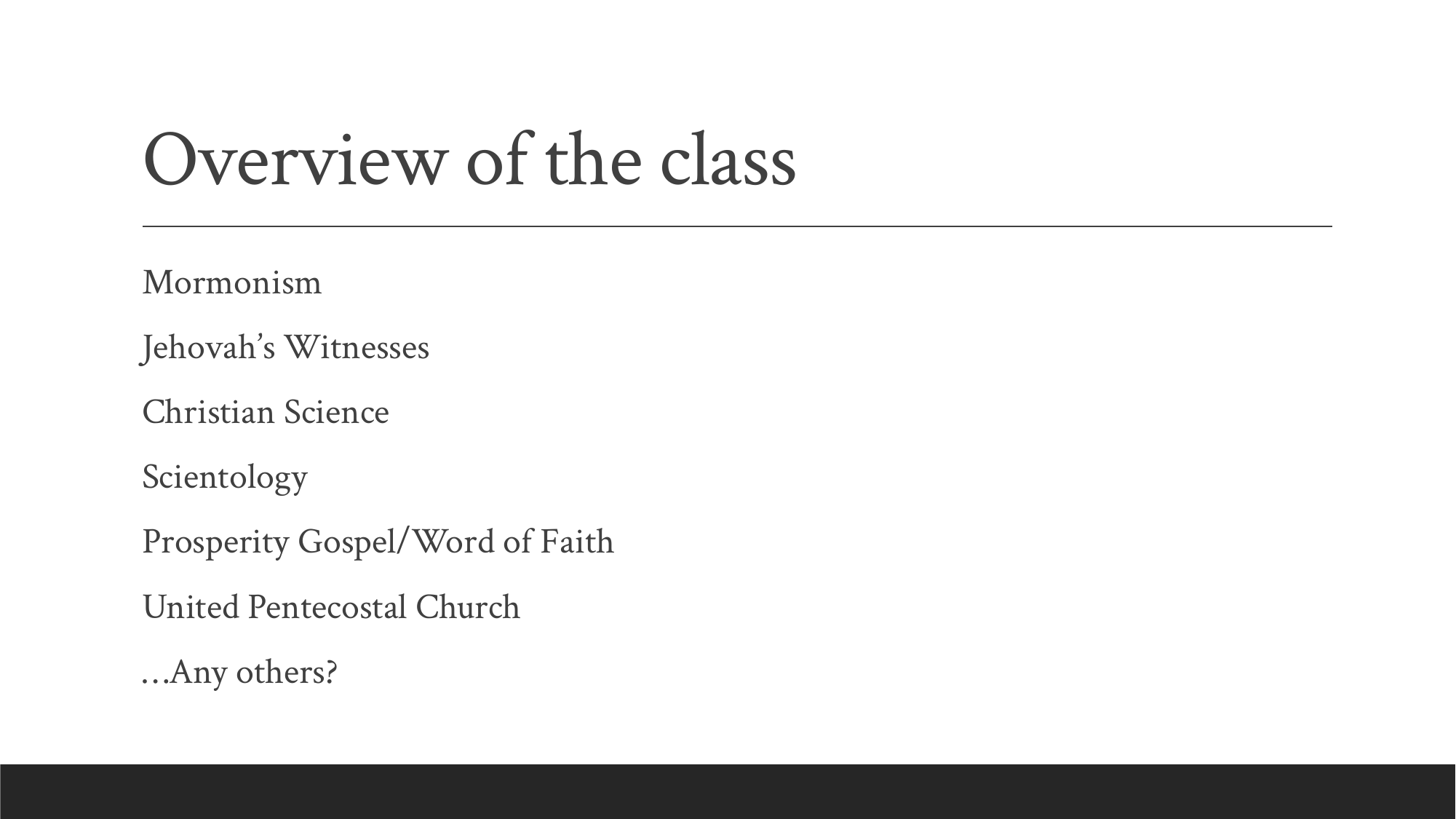

# Overview of the class
Mormonism
Jehovah’s Witnesses
Christian Science
Scientology
Prosperity Gospel/Word of Faith
United Pentecostal Church
…Any others?